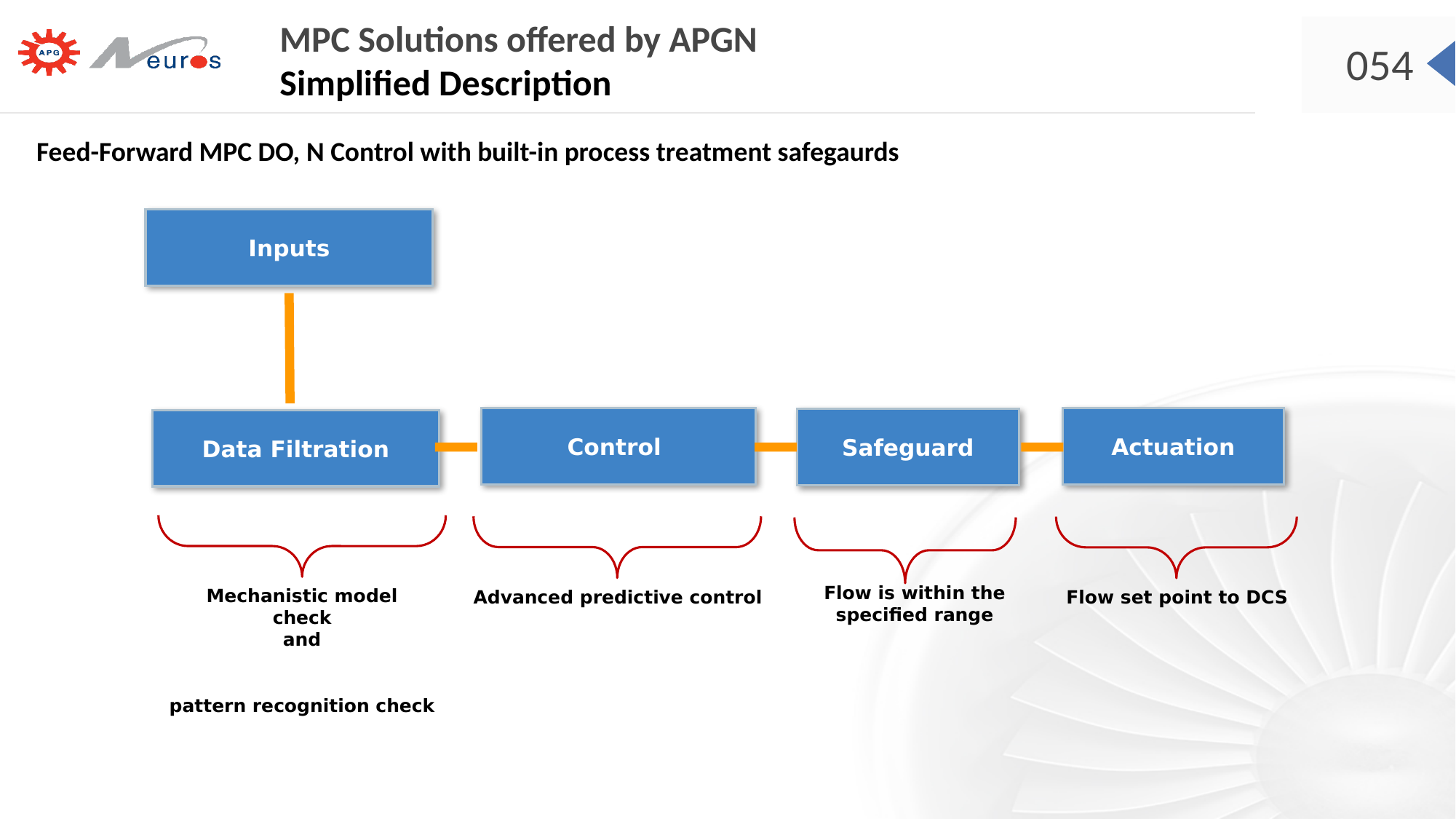

MPC Solutions offered by APGN
Simplified Description
Feed-Forward MPC DO, N Control with built-in process treatment safegaurds
Inputs

Control
Actuation
Safeguard
Data Filtration

Mechanistic model check
and
pattern recognition check

Advanced predictive control

Flow set point to DCS

Flow is within the specified range